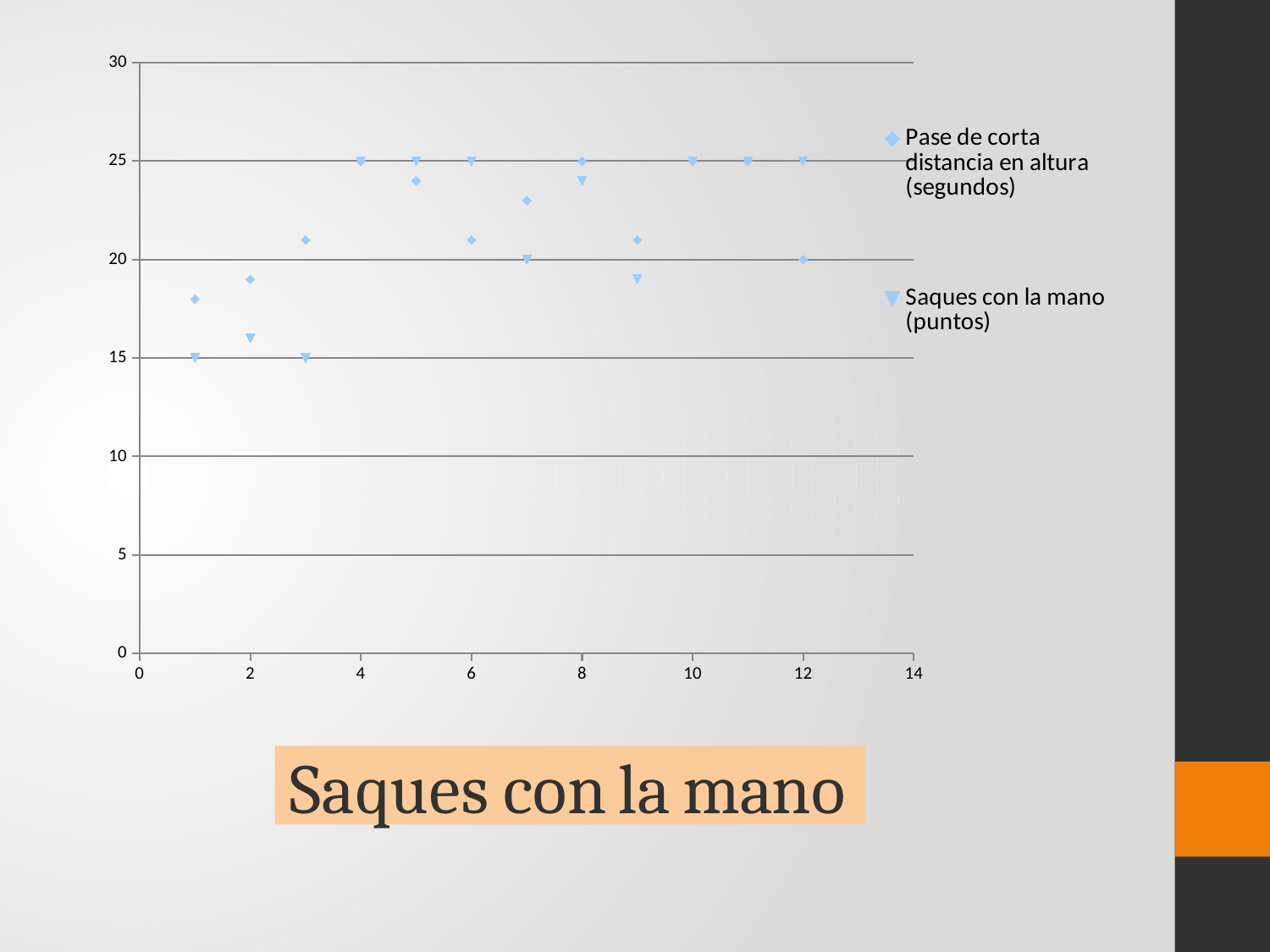

### Chart

| Category | Pase de corta distancia en altura (segundos) | Saques con la mano (puntos) |
|---|---|---|
# Saques con la mano